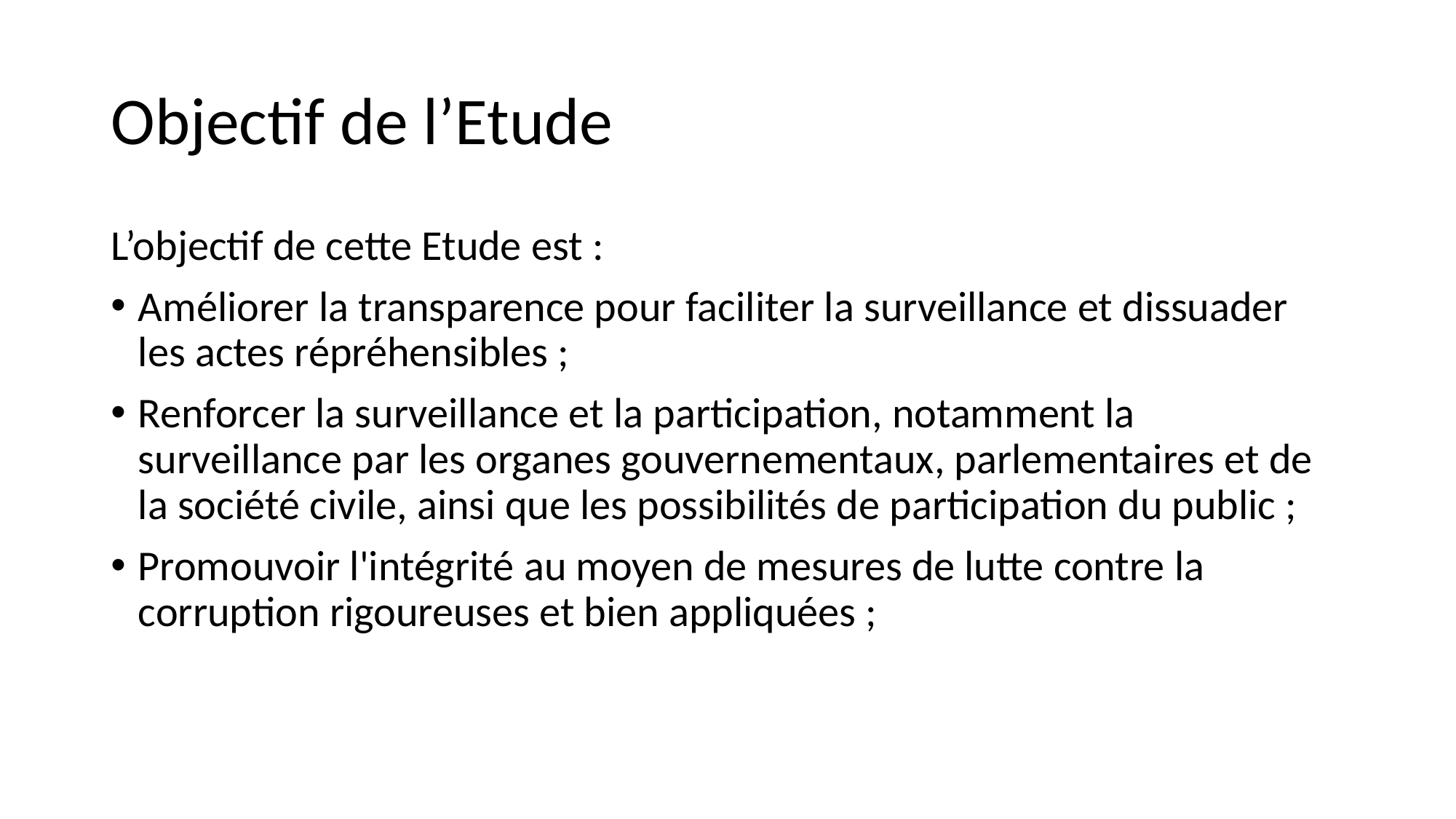

# Objectif de l’Etude
L’objectif de cette Etude est :
Améliorer la transparence pour faciliter la surveillance et dissuader les actes répréhensibles ;
Renforcer la surveillance et la participation, notamment la surveillance par les organes gouvernementaux, parlementaires et de la société civile, ainsi que les possibilités de participation du public ;
Promouvoir l'intégrité au moyen de mesures de lutte contre la corruption rigoureuses et bien appliquées ;